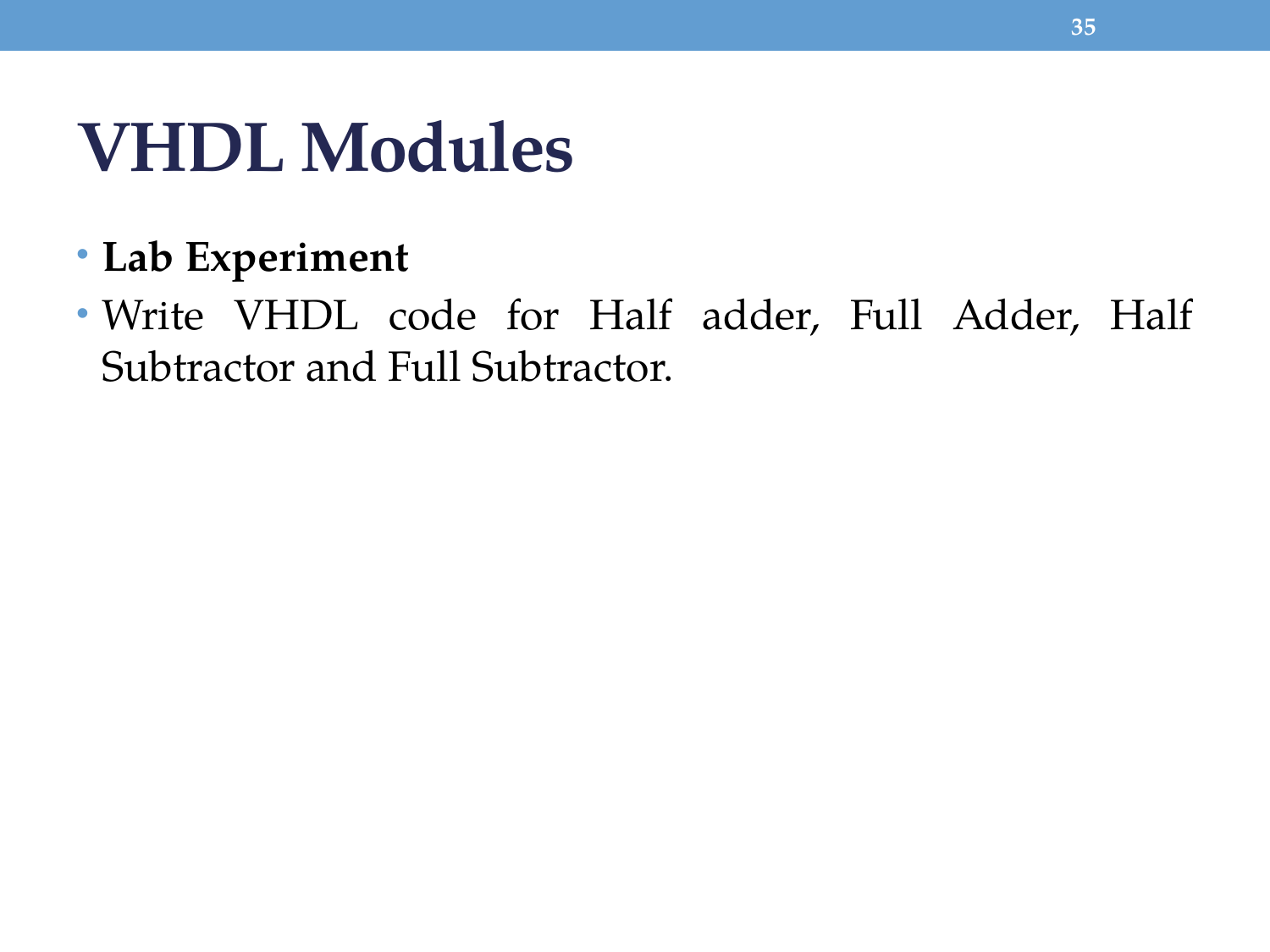

35
# VHDL Modules
Lab Experiment
Write VHDL code for Half adder, Full Adder, Half Subtractor and Full Subtractor.